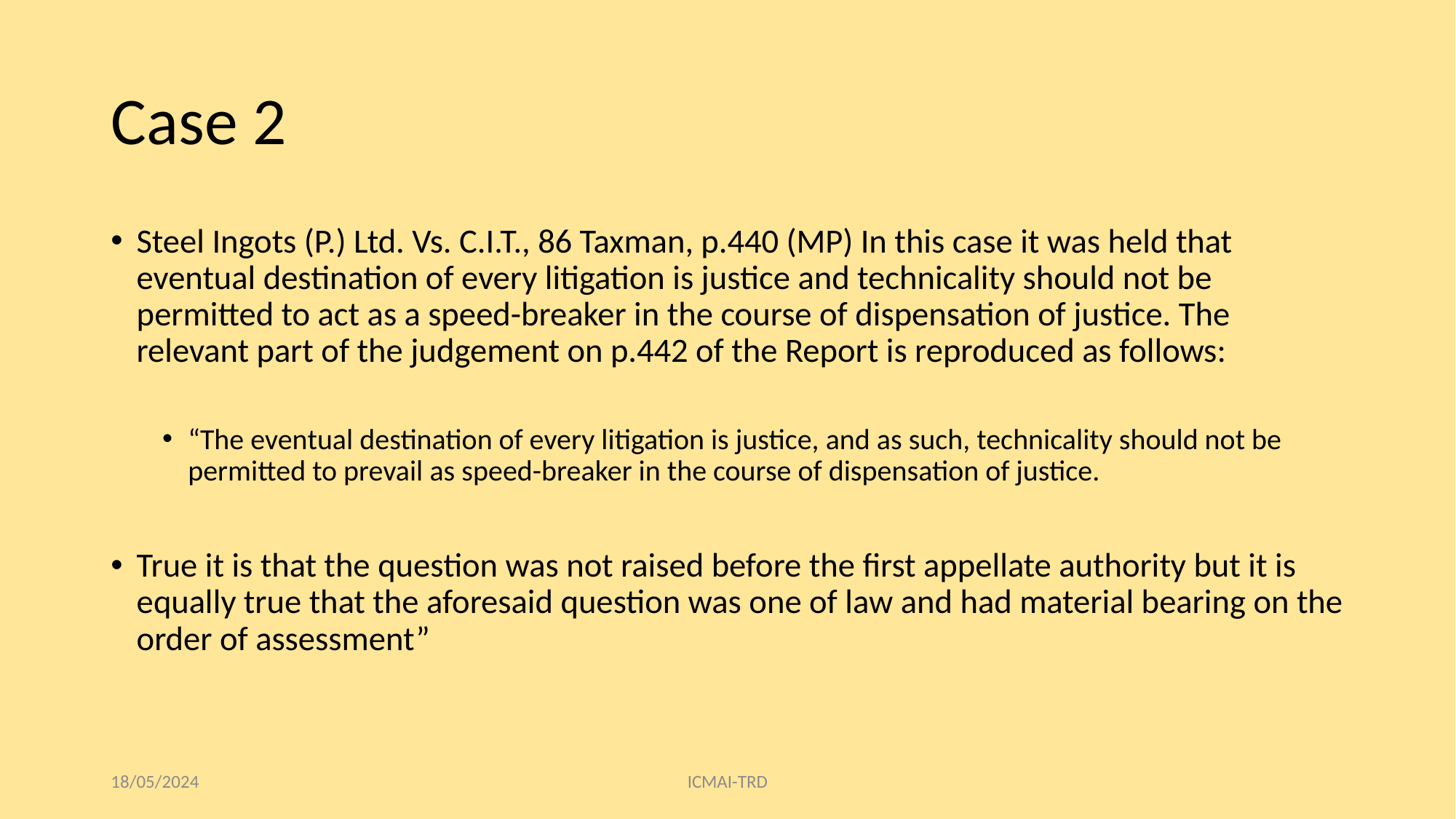

# Case 2
Steel Ingots (P.) Ltd. Vs. C.I.T., 86 Taxman, p.440 (MP) In this case it was held that eventual destination of every litigation is justice and technicality should not be permitted to act as a speed-breaker in the course of dispensation of justice. The relevant part of the judgement on p.442 of the Report is reproduced as follows:

“The eventual destination of every litigation is justice, and as such, technicality should not be permitted to prevail as speed-breaker in the course of dispensation of justice.

True it is that the question was not raised before the first appellate authority but it is equally true that the aforesaid question was one of law and had material bearing on the order of assessment”
18/05/2024
ICMAI-TRD